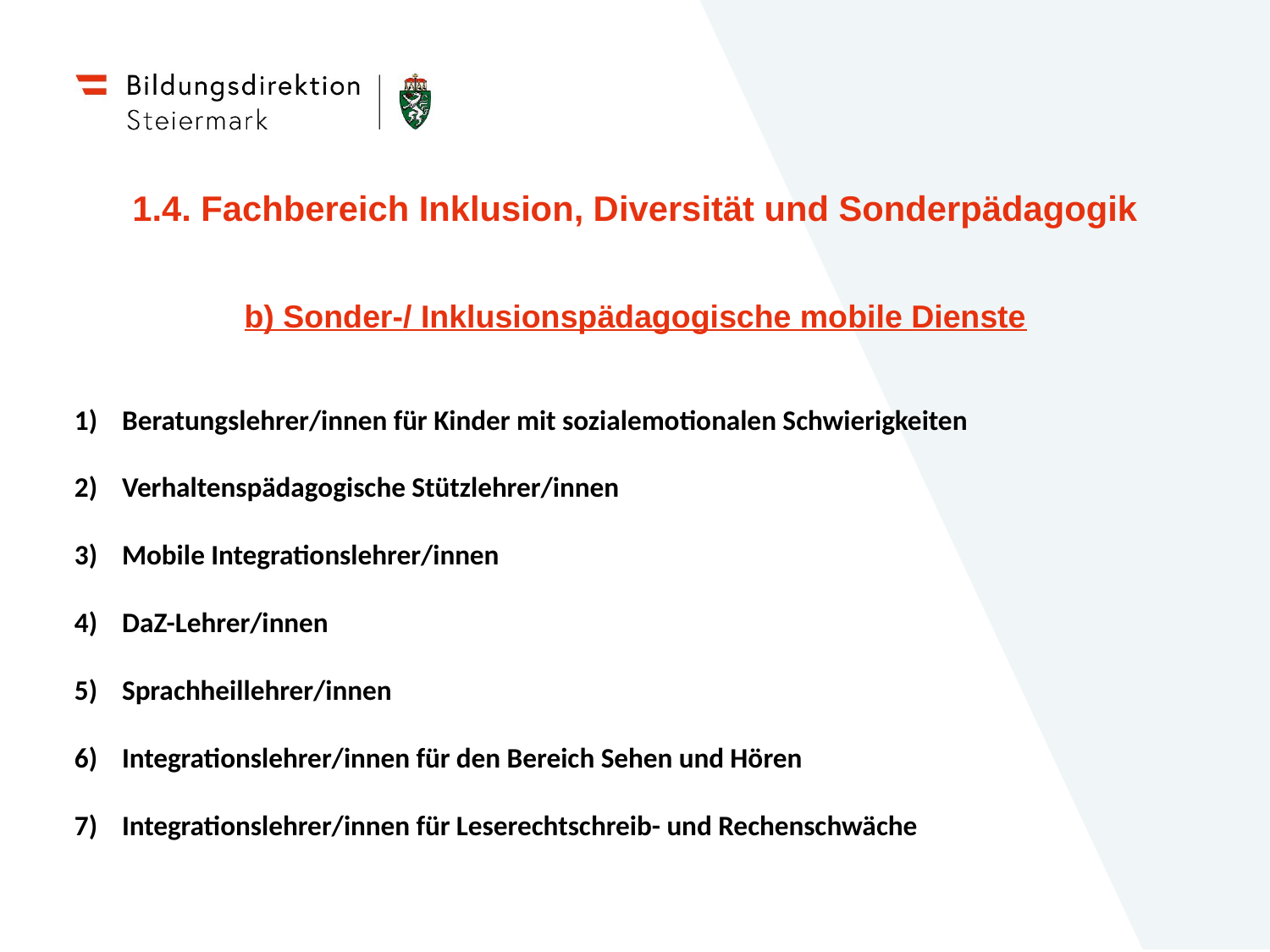

# 1.4. Fachbereich Inklusion, Diversität und Sonderpädagogik
b) Sonder-/ Inklusionspädagogische mobile Dienste
Beratungslehrer/innen für Kinder mit sozialemotionalen Schwierigkeiten

Verhaltenspädagogische Stützlehrer/innen

Mobile Integrationslehrer/innen

DaZ-Lehrer/innen

Sprachheillehrer/innen

Integrationslehrer/innen für den Bereich Sehen und Hören

Integrationslehrer/innen für Leserechtschreib- und Rechenschwäche